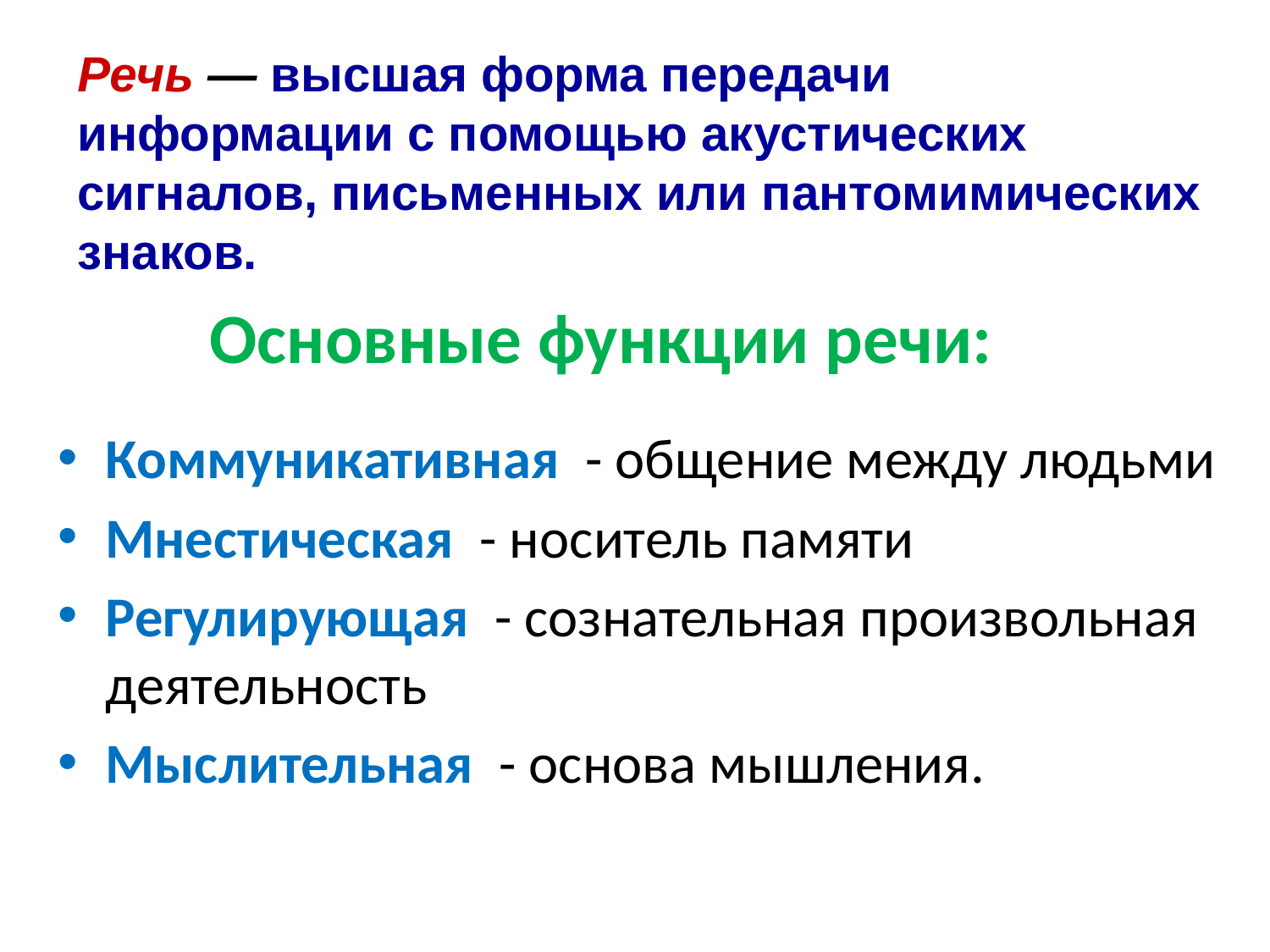

Речь — высшая форма передачи информации с помощью акустических сигналов, письменных или пантомимических знаков.
# Основные функции речи:
Коммуникативная  - общение между людьми
Мнестическая  - носитель памяти
Регулирующая  - сознательная произвольная деятельность
Мыслительная  - основа мышления.